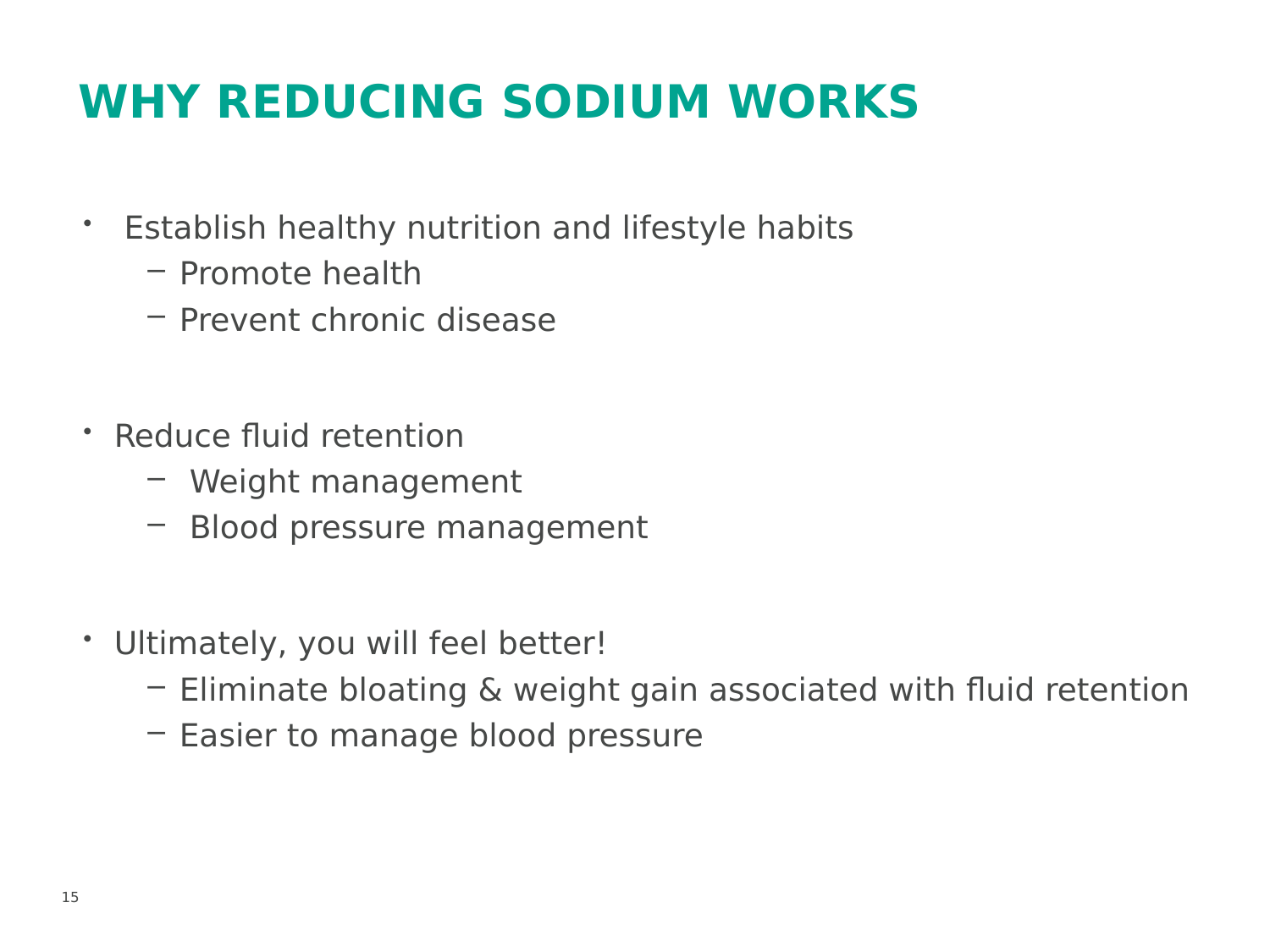

#
Why Reducing Sodium works
 Establish healthy nutrition and lifestyle habits
Promote health
Prevent chronic disease

Reduce fluid retention
 Weight management
 Blood pressure management

Ultimately, you will feel better!
Eliminate bloating & weight gain associated with fluid retention
Easier to manage blood pressure

15